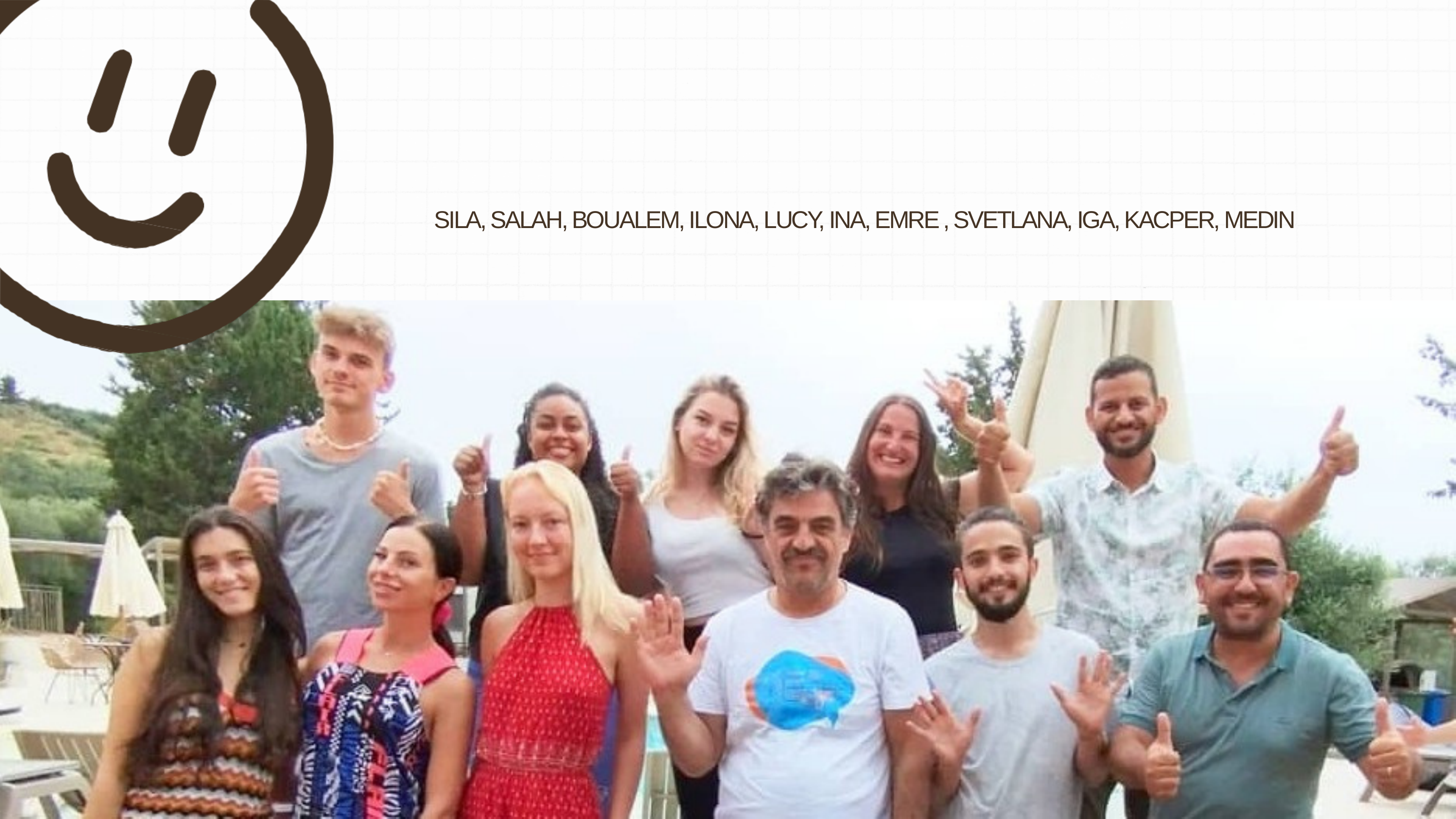

SILA, SALAH, BOUALEM, ILONA, LUCY, INA, EMRE , SVETLANA, IGA, KACPER, MEDIN